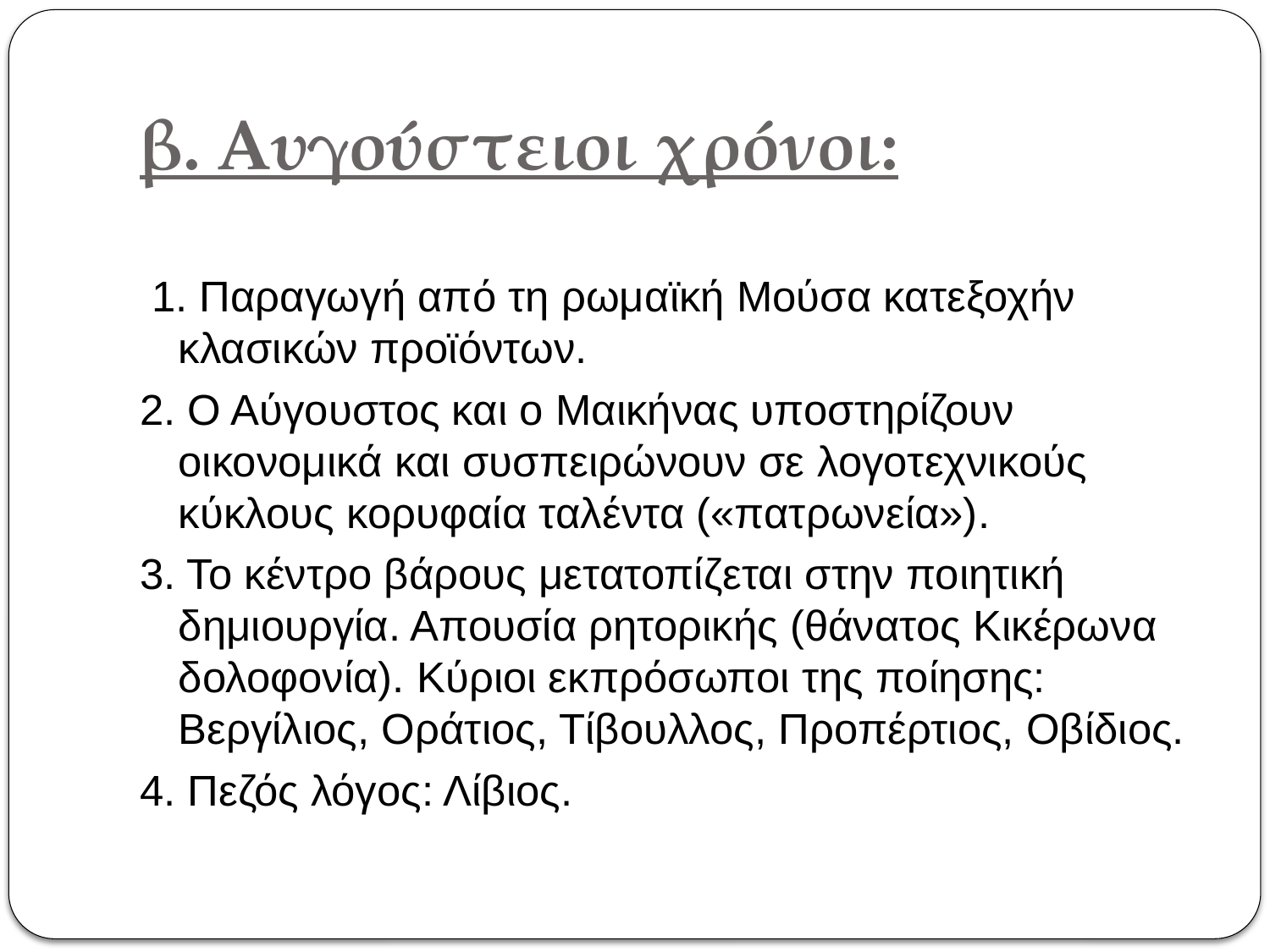

# β. Αυγούστειοι χρόνοι:

 1. Παραγωγή από τη ρωμαϊκή Μούσα κατεξοχήν κλασικών προϊόντων.
2. Ο Αύγουστος και ο Μαικήνας υποστηρίζουν οικονομικά και συσπειρώνουν σε λογοτεχνικούς κύκλους κορυφαία ταλέντα («πατρωνεία»).
3. Το κέντρο βάρους μετατοπίζεται στην ποιητική δημιουργία. Απουσία ρητορικής (θάνατος Κικέρωνα δολοφονία). Κύριοι εκπρόσωποι της ποίησης: Βεργίλιος, Οράτιος, Τίβουλλος, Προπέρτιος, Οβίδιος.
4. Πεζός λόγος: Λίβιος.